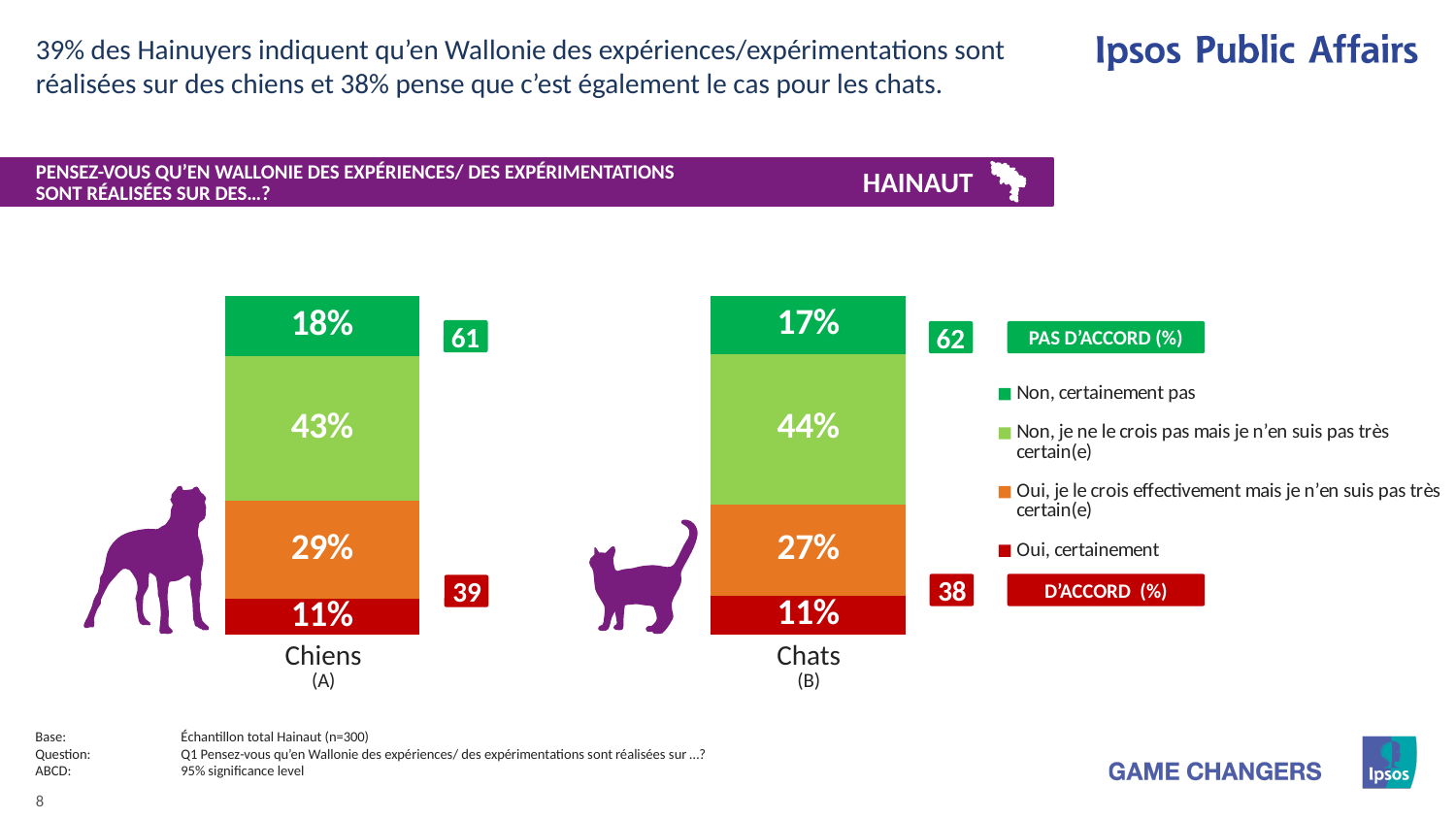

39% des Hainuyers indiquent qu’en Wallonie des expériences/expérimentations sont réalisées sur des chiens et 38% pense que c’est également le cas pour les chats.
PENSEZ-VOUS QU’EN WALLONIE DES EXPÉRIENCES/ DES EXPÉRIMENTATIONS
SONT RÉALISÉES SUR DES…?

HAINAUT

### Chart

| Category | Oui, certainement | Oui, je le crois effectivement mais je n’en suis pas très certain(e) | Non, je ne le crois pas mais je n’en suis pas très certain(e) | Non, certainement pas  |
|---|---|---|---|---|
| Honden | 10.63 | 28.81 | 42.71 | 17.85 |
| Katten | 11.44 | 27.04 | 44.19 | 17.34 |
61

62
PAS D’ACCORD (%)

38
39
D’ACCORD  (%)

| Chiens (A) | Chats (B) |
| --- | --- |
Base:	Échantillon total Hainaut (n=300)
Question: 	Q1 Pensez-vous qu’en Wallonie des expériences/ des expérimentations sont réalisées sur …?
ABCD:	95% significance level